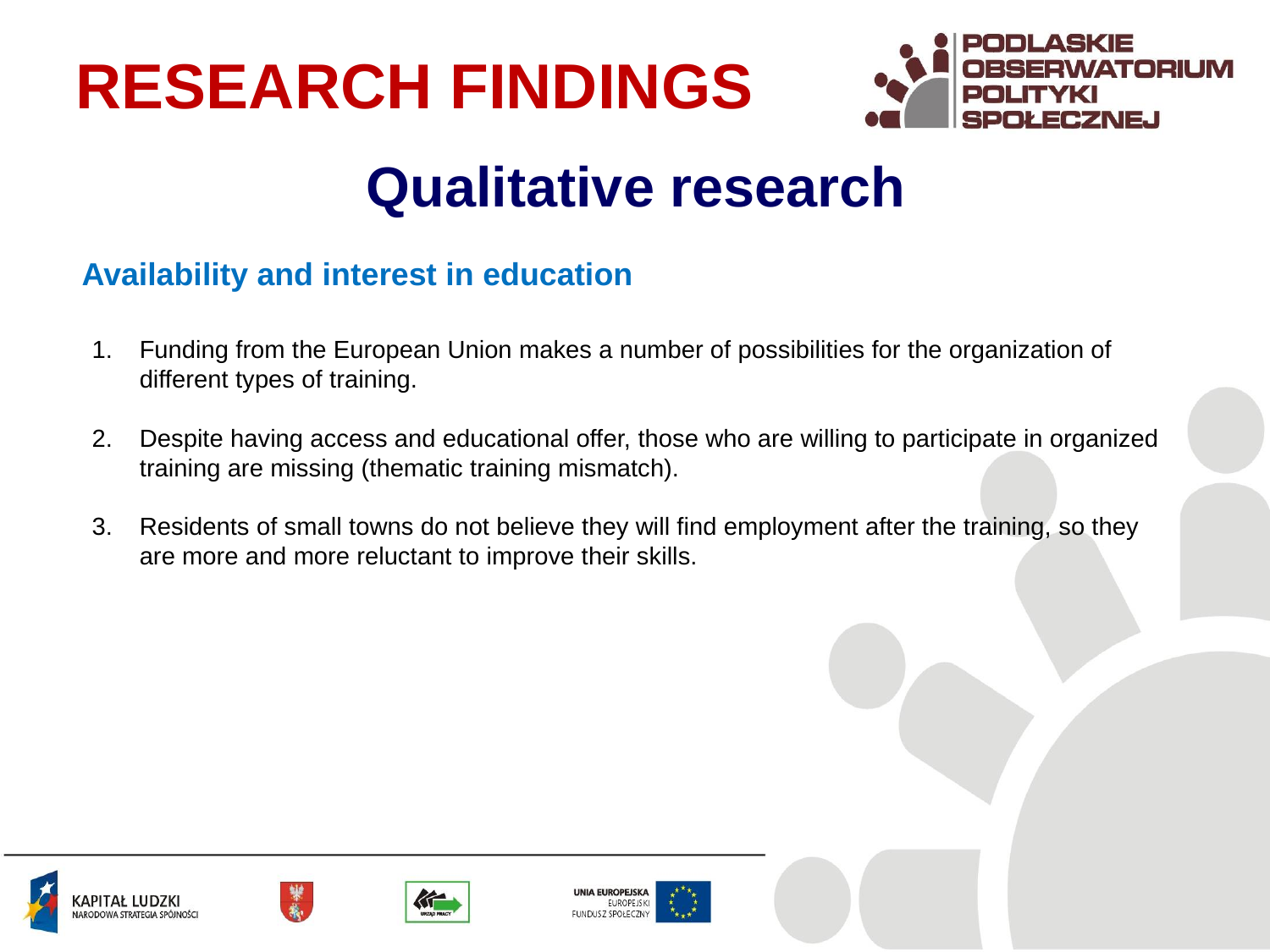

RESEARCH FINDINGS
Qualitative research
Availability and interest in education
Funding from the European Union makes a number of possibilities for the organization of different types of training.

Despite having access and educational offer, those who are willing to participate in organized training are missing (thematic training mismatch).

Residents of small towns do not believe they will find employment after the training, so they are more and more reluctant to improve their skills.